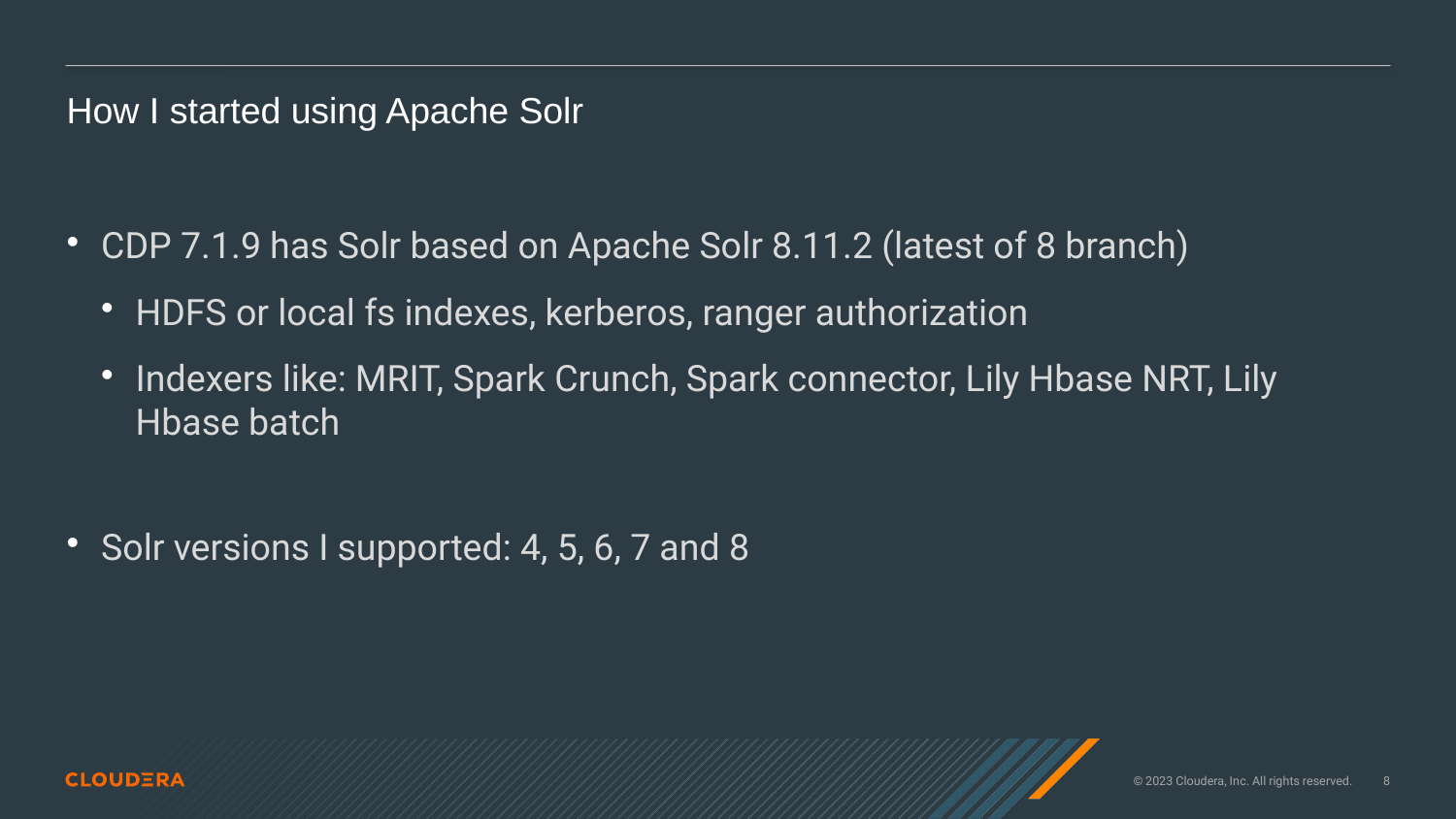

How I started using Apache Solr

# CDP 7.1.9 has Solr based on Apache Solr 8.11.2 (latest of 8 branch)
HDFS or local fs indexes, kerberos, ranger authorization
Indexers like: MRIT, Spark Crunch, Spark connector, Lily Hbase NRT, Lily Hbase batch

Solr versions I supported: 4, 5, 6, 7 and 8